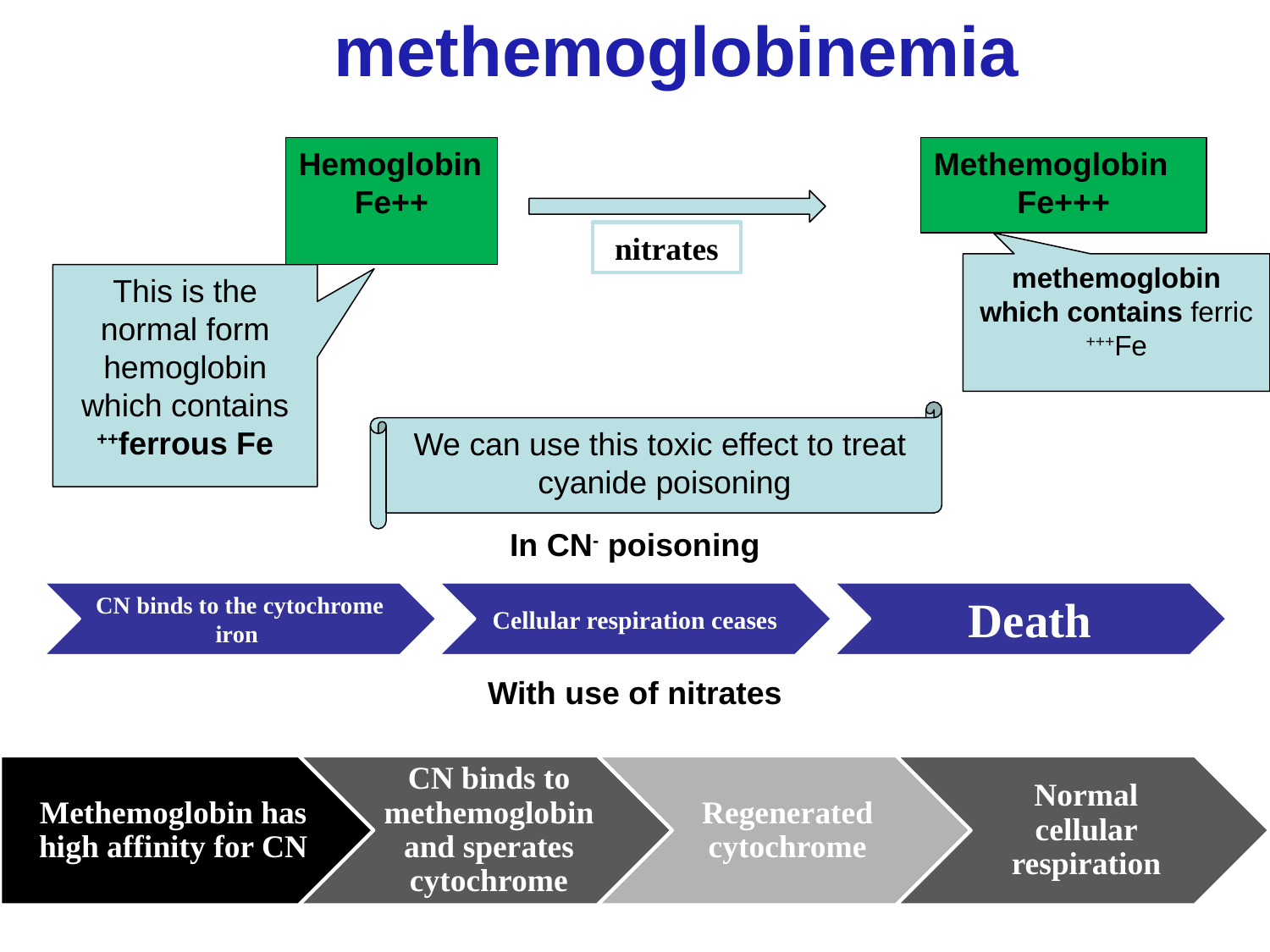

methemoglobinemia
Hemoglobin
Fe++
Methemoglobin
Fe+++

nitrates
methemoglobin which contains ferric Fe+++
This is the normal form hemoglobin which contains ferrous Fe++
We can use this toxic effect to treat cyanide poisoning
In CN- poisoning
Cellular respiration ceases
Death
CN binds to the cytochrome iron
With use of nitrates
Methemoglobin has high affinity for CN
CN binds to methemoglobin and sperates cytochrome
Regenerated cytochrome
Normal cellular respiration